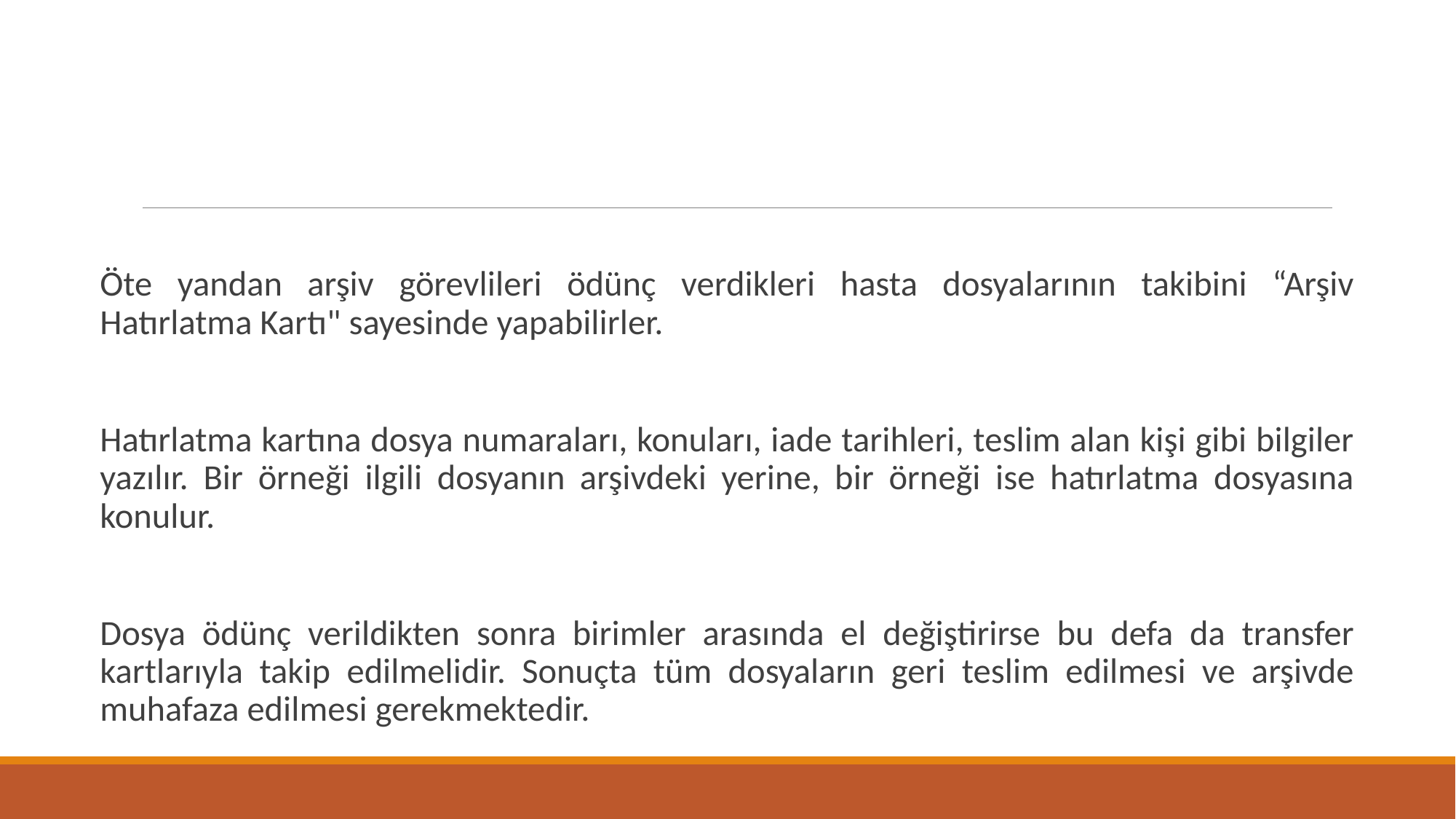

# HASTA DOSYALARI ARŞİVİ

Öte yandan arşiv görevlileri ödünç verdikleri hasta dosyalarının takibini “Arşiv Hatırlatma Kartı" sayesinde yapabilirler.

Hatırlatma kartına dosya numaraları, konuları, iade tarihleri, teslim alan kişi gibi bilgiler yazılır. Bir örneği ilgili dosyanın arşivdeki yerine, bir örneği ise hatırlatma dosyasına konulur.

Dosya ödünç verildikten sonra birimler arasında el değiştirirse bu defa da transfer kartlarıyla takip edilmelidir. Sonuçta tüm dosyaların geri teslim edilmesi ve arşivde muhafaza edilmesi gerekmektedir.